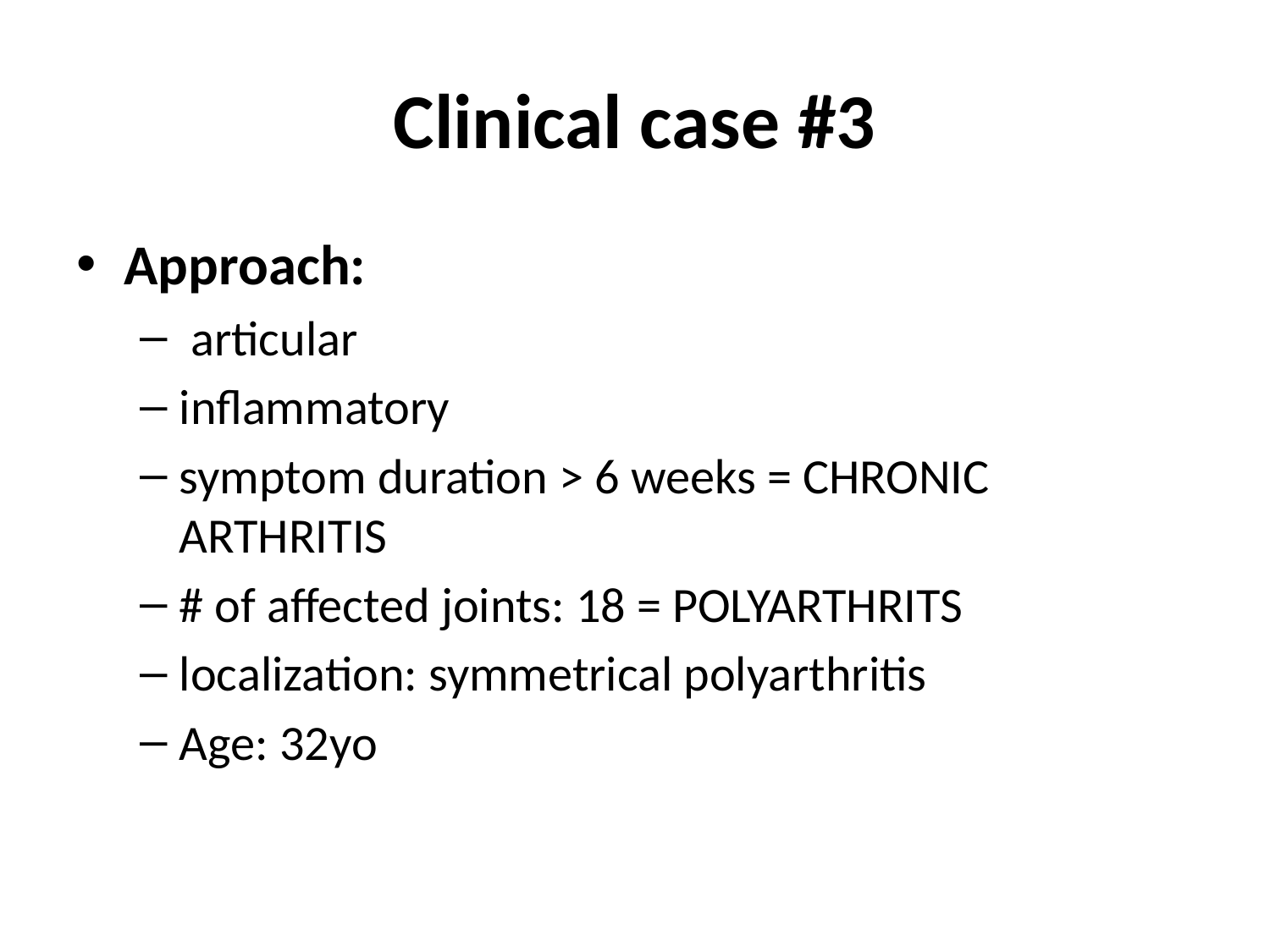

# Clinical case #3
Approach:
 articular
inflammatory
symptom duration > 6 weeks = CHRONIC  ARTHRITIS
# of affected joints: 18 = POLYARTHRITS
localization: symmetrical polyarthritis
Age: 32yo